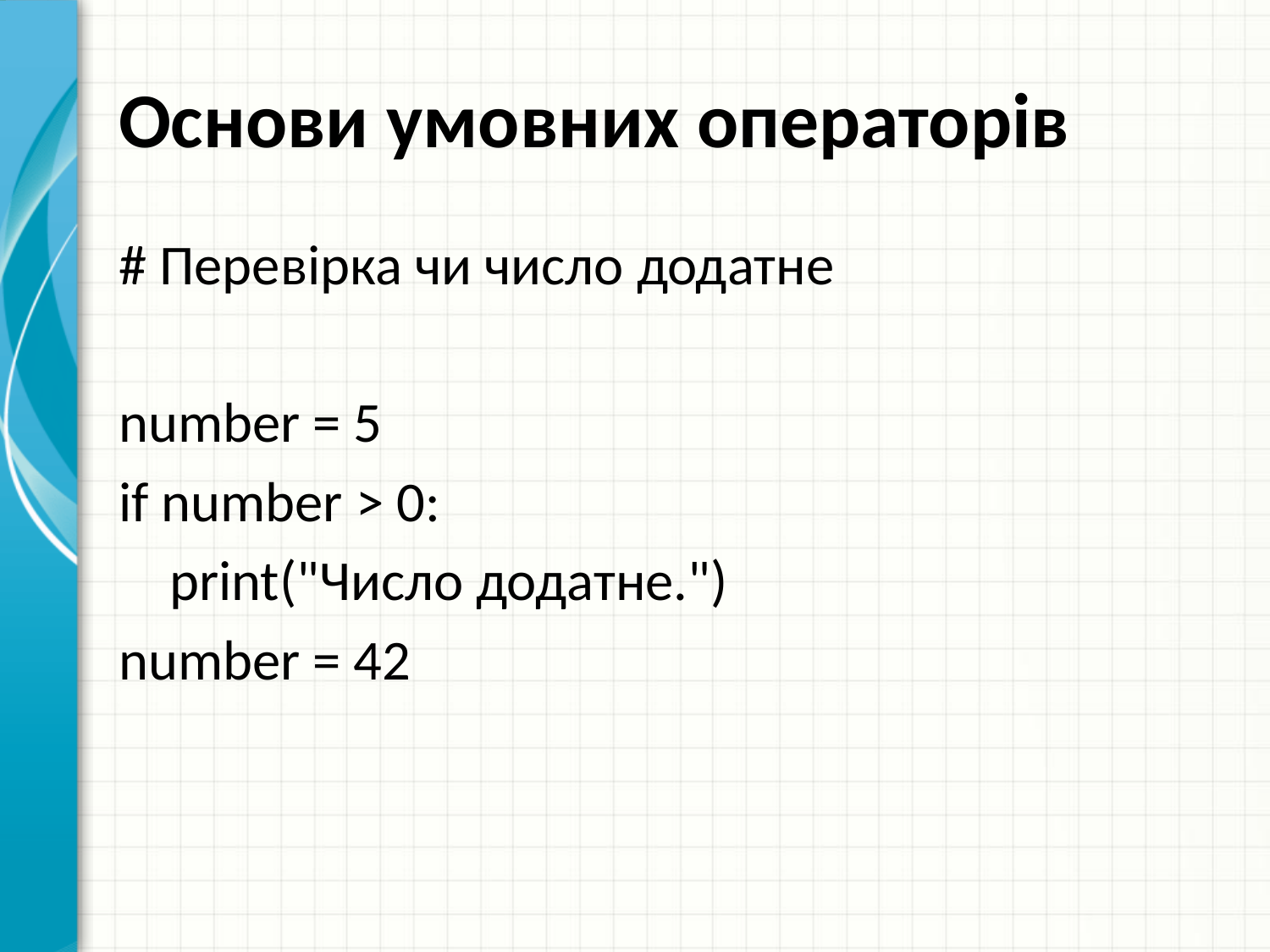

# Основи умовних операторів
# Перевірка чи число додатне

number = 5
if number > 0:
    print("Число додатне.")
number = 42